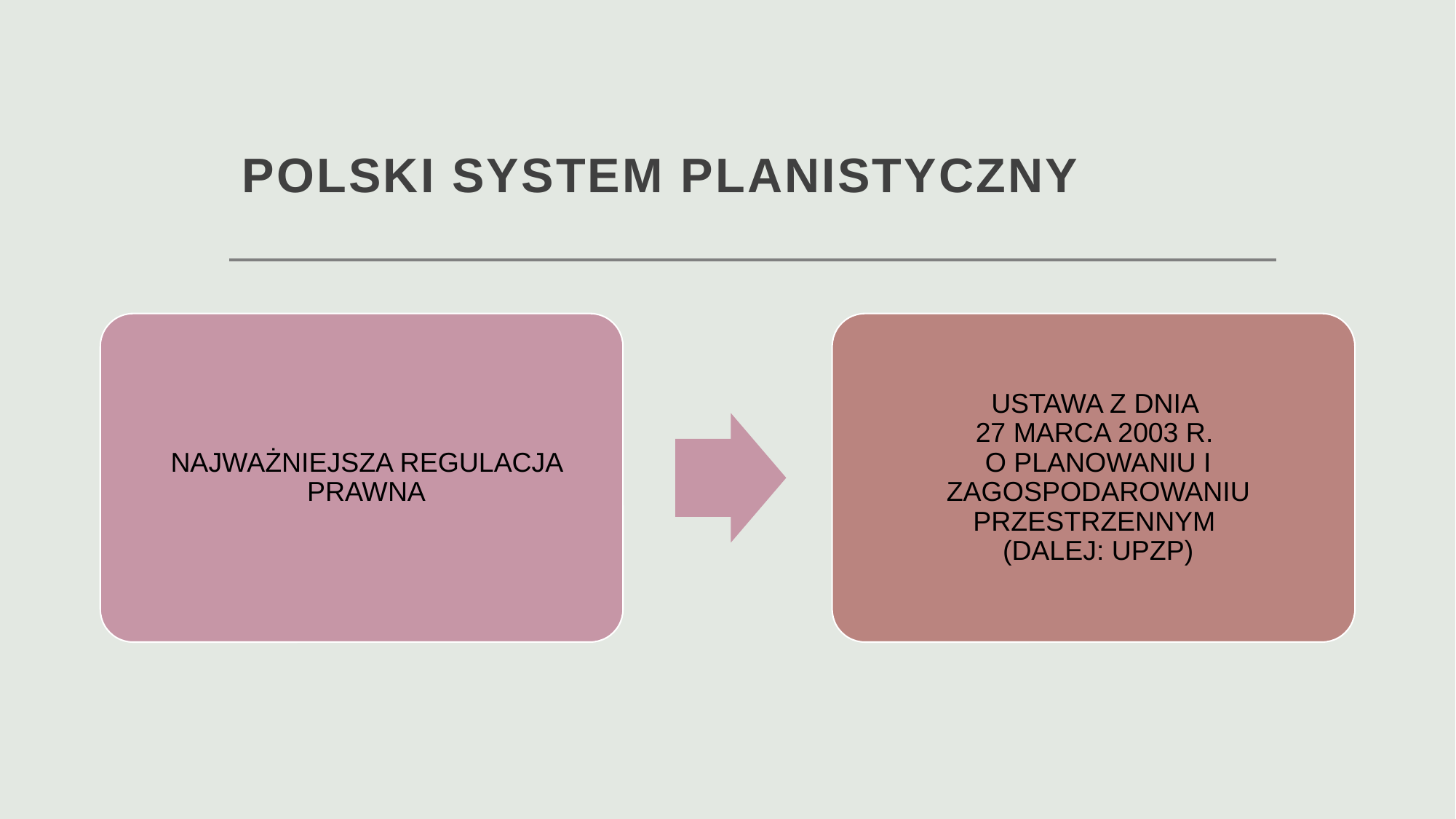

# POLSKI SYSTEM PLANISTYCZNY
NAJWAŻNIEJSZA REGULACJA PRAWNA

USTAWA Z DNIA
27 MARCA 2003 R.
O PLANOWANIU I ZAGOSPODAROWANIU PRZESTRZENNYM
(DALEJ: UPZP)